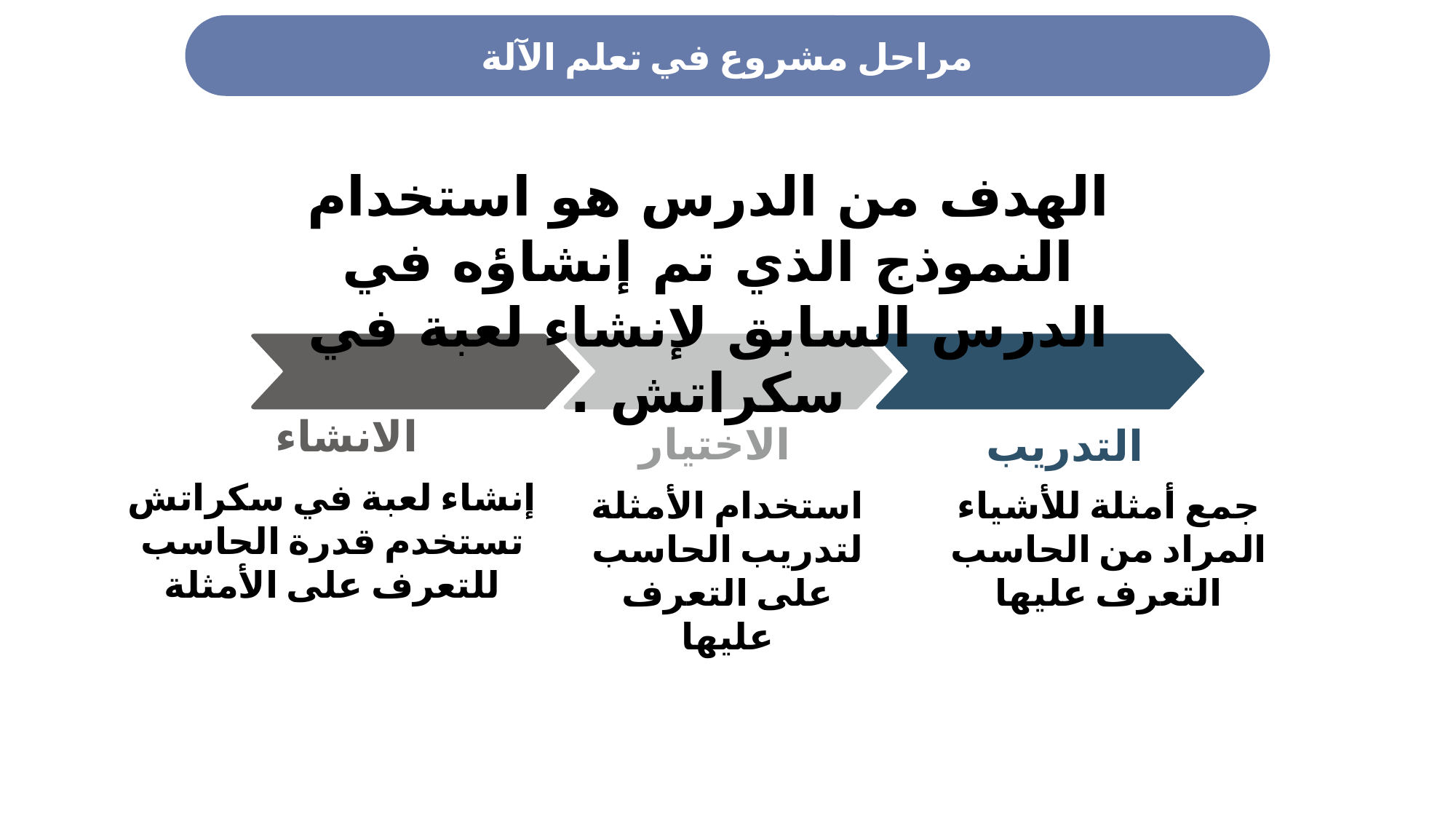

مراحل مشروع في تعلم الآلة
الهدف من الدرس هو استخدام النموذج الذي تم إنشاؤه في الدرس السابق لإنشاء لعبة في سكراتش .

الانشاء
الاختيار
التدريب
إنشاء لعبة في سكراتش تستخدم قدرة الحاسب للتعرف على الأمثلة

استخدام الأمثلة لتدريب الحاسب على التعرف عليها
جمع أمثلة للأشياء المراد من الحاسب التعرف عليها